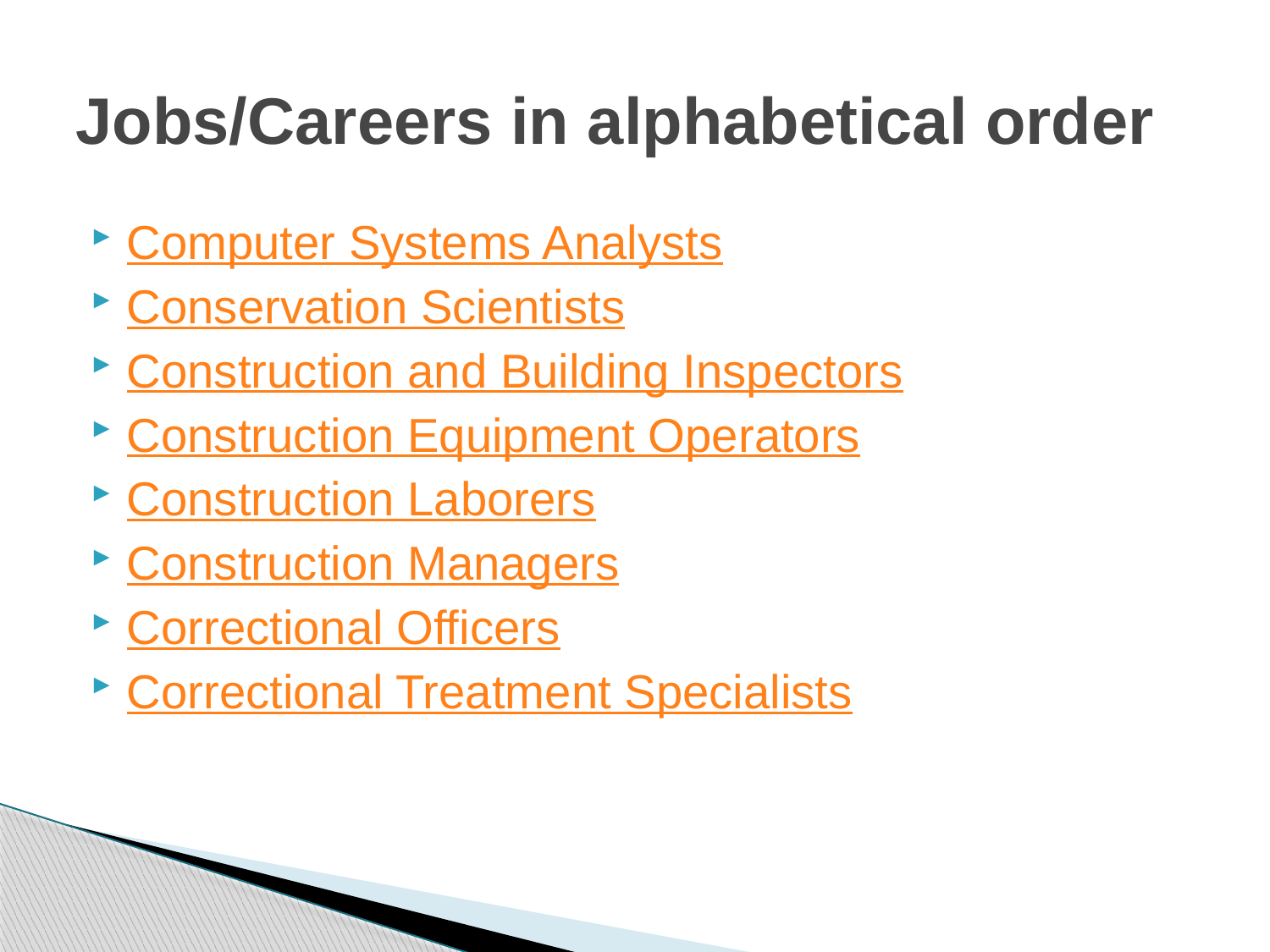

# Jobs/Careers in alphabetical order
Computer Systems Analysts
Conservation Scientists
Construction and Building Inspectors
Construction Equipment Operators
Construction Laborers
Construction Managers
Correctional Officers
Correctional Treatment Specialists